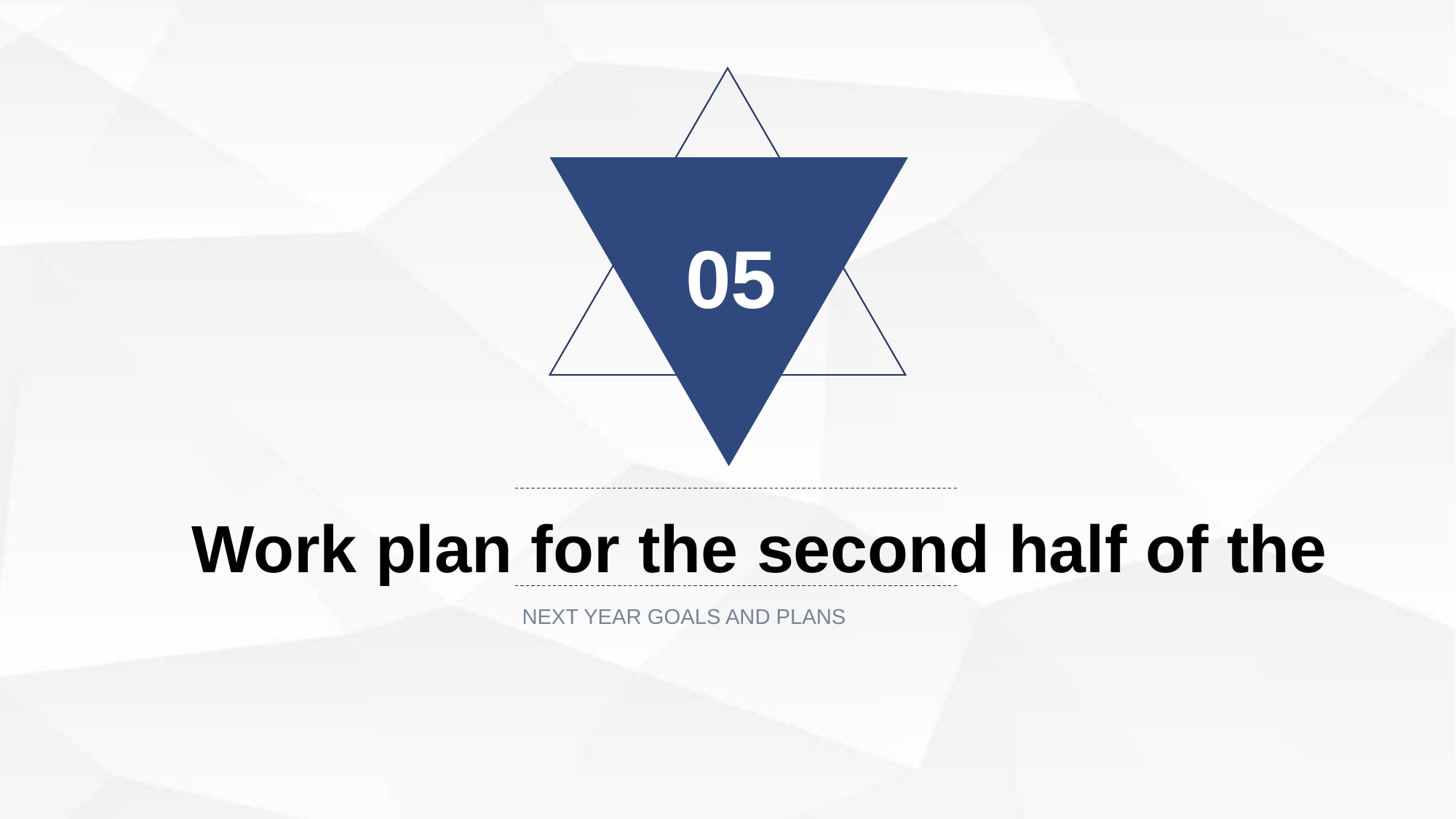

05
Work plan for the second half of the
NEXT YEAR GOALS AND PLANS